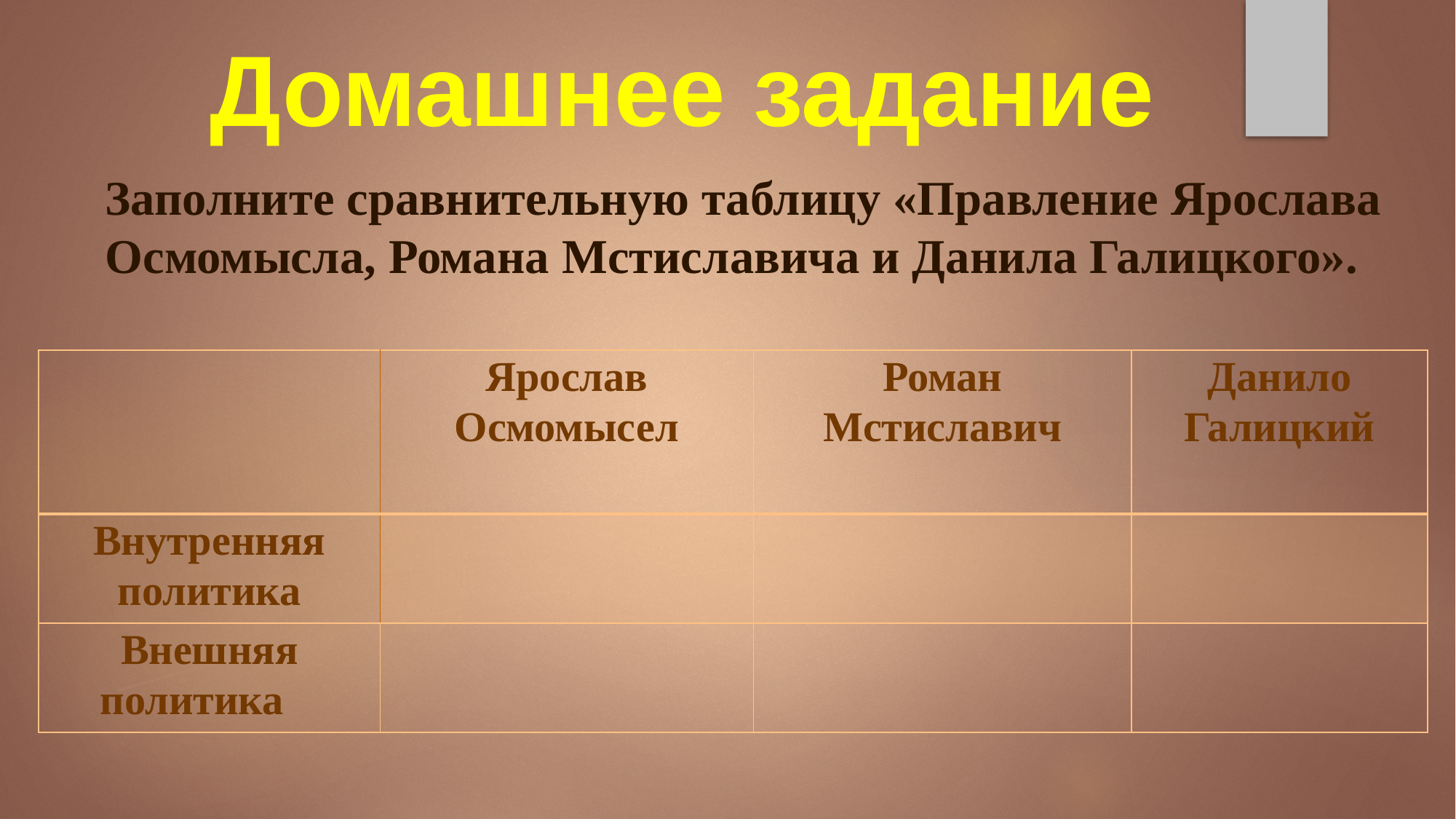

# Домашнее задание
Заполните сравнительную таблицу «Правление Ярослава Осмомысла, Романа Мстиславича и Данила Галицкого».
|  | Ярослав Осмомысел | Роман Мстиславич | Данило Галицкий |
| --- | --- | --- | --- |
| Внутренняя политика |  |  |  |
| Внешняя политика |  |  |  |